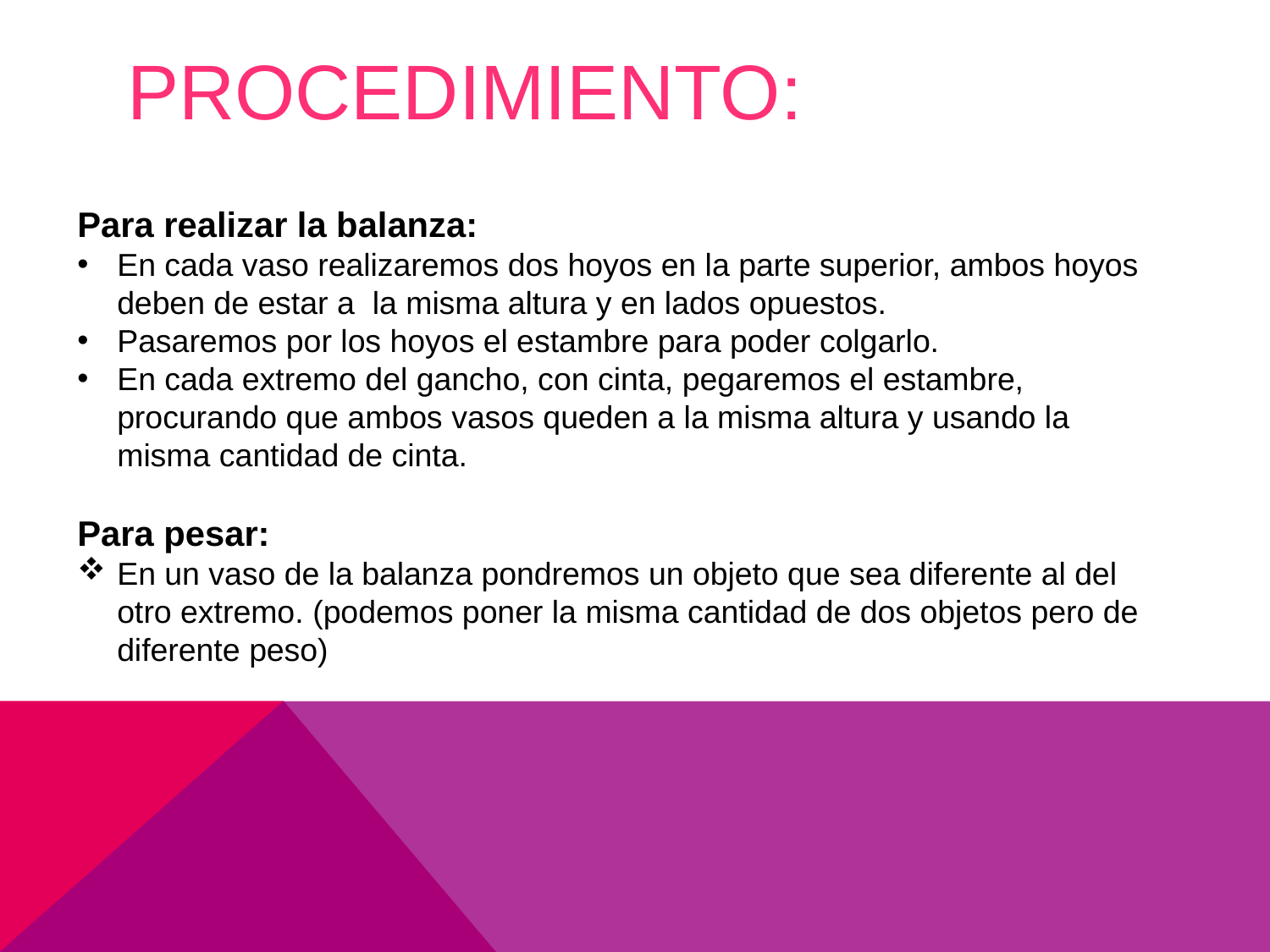

# Procedimiento:
Para realizar la balanza:
En cada vaso realizaremos dos hoyos en la parte superior, ambos hoyos deben de estar a  la misma altura y en lados opuestos.
Pasaremos por los hoyos el estambre para poder colgarlo.
En cada extremo del gancho, con cinta, pegaremos el estambre, procurando que ambos vasos queden a la misma altura y usando la misma cantidad de cinta.

Para pesar:
En un vaso de la balanza pondremos un objeto que sea diferente al del otro extremo. (podemos poner la misma cantidad de dos objetos pero de diferente peso)